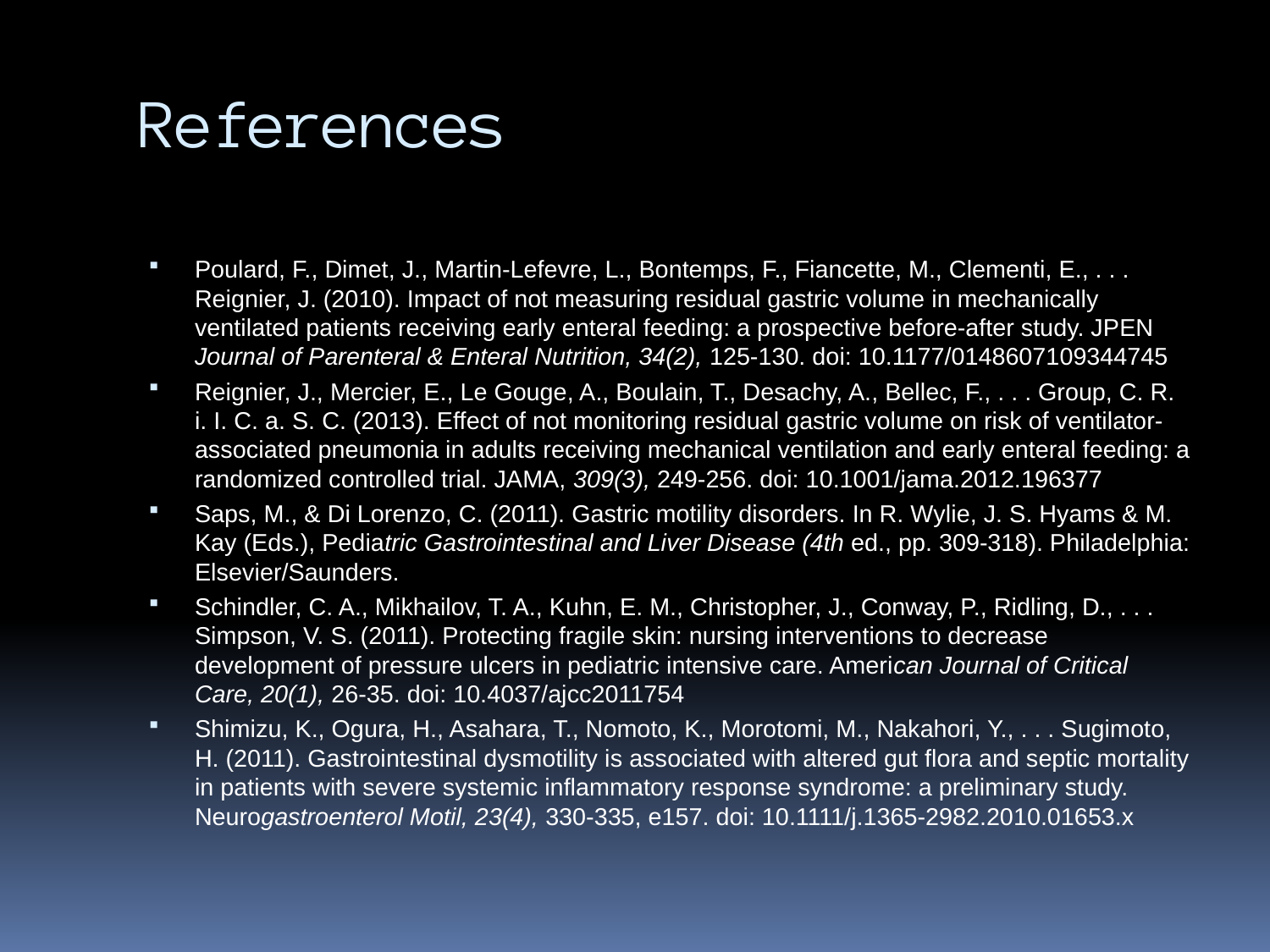

# References
Poulard, F., Dimet, J., Martin-Lefevre, L., Bontemps, F., Fiancette, M., Clementi, E., . . . Reignier, J. (2010). Impact of not measuring residual gastric volume in mechanically ventilated patients receiving early enteral feeding: a prospective before-after study. JPEN Journal of Parenteral & Enteral Nutrition, 34(2), 125-130. doi: 10.1177/0148607109344745
Reignier, J., Mercier, E., Le Gouge, A., Boulain, T., Desachy, A., Bellec, F., . . . Group, C. R. i. I. C. a. S. C. (2013). Effect of not monitoring residual gastric volume on risk of ventilator-associated pneumonia in adults receiving mechanical ventilation and early enteral feeding: a randomized controlled trial. JAMA, 309(3), 249-256. doi: 10.1001/jama.2012.196377
Saps, M., & Di Lorenzo, C. (2011). Gastric motility disorders. In R. Wylie, J. S. Hyams & M. Kay (Eds.), Pediatric Gastrointestinal and Liver Disease (4th ed., pp. 309-318). Philadelphia: Elsevier/Saunders.
Schindler, C. A., Mikhailov, T. A., Kuhn, E. M., Christopher, J., Conway, P., Ridling, D., . . . Simpson, V. S. (2011). Protecting fragile skin: nursing interventions to decrease development of pressure ulcers in pediatric intensive care. American Journal of Critical Care, 20(1), 26-35. doi: 10.4037/ajcc2011754
Shimizu, K., Ogura, H., Asahara, T., Nomoto, K., Morotomi, M., Nakahori, Y., . . . Sugimoto, H. (2011). Gastrointestinal dysmotility is associated with altered gut flora and septic mortality in patients with severe systemic inflammatory response syndrome: a preliminary study. Neurogastroenterol Motil, 23(4), 330-335, e157. doi: 10.1111/j.1365-2982.2010.01653.x